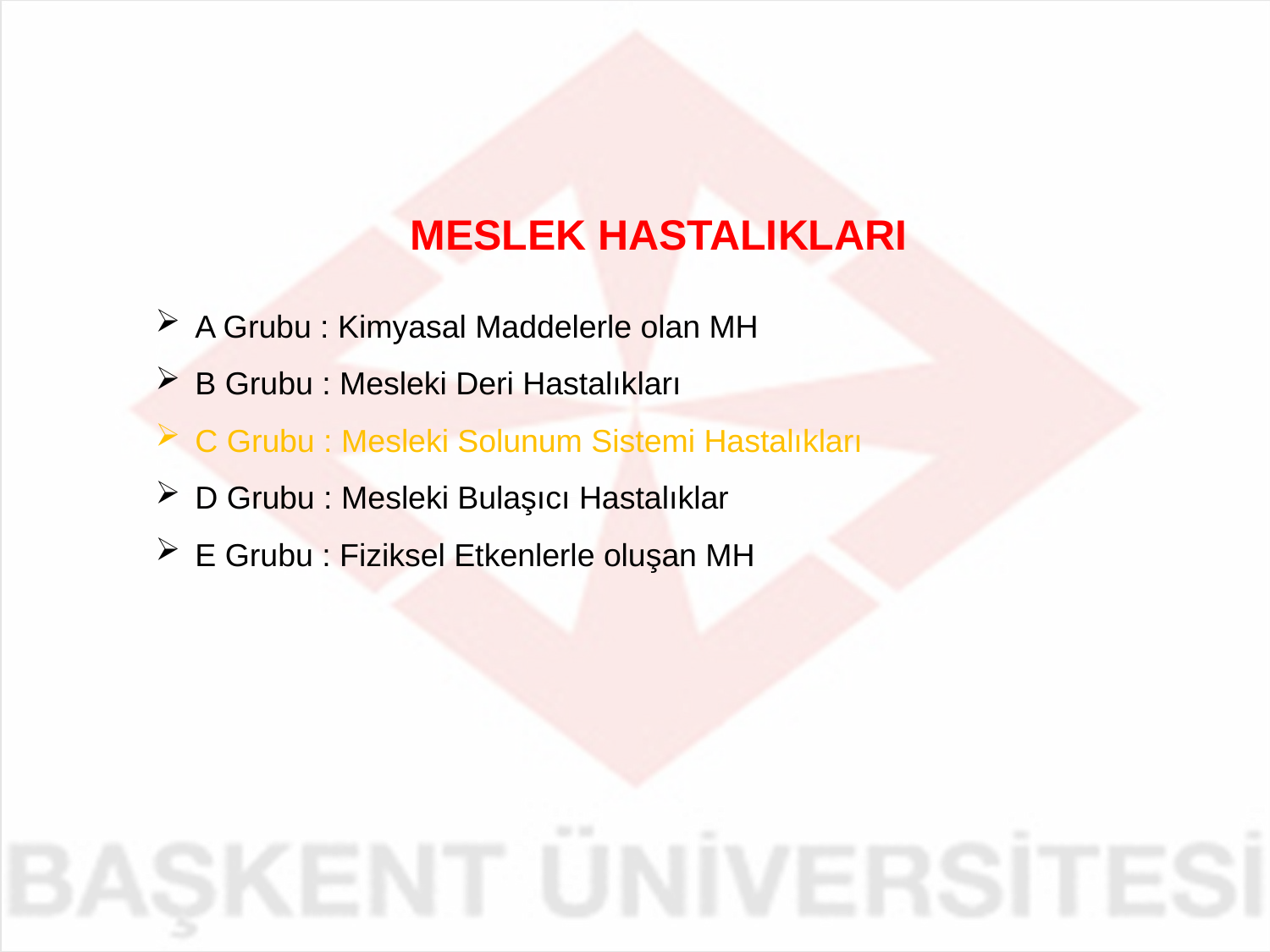

MESLEK HASTALIKLARI

A Grubu : Kimyasal Maddelerle olan MH
B Grubu : Mesleki Deri Hastalıkları
C Grubu : Mesleki Solunum Sistemi Hastalıkları
D Grubu : Mesleki Bulaşıcı Hastalıklar
E Grubu : Fiziksel Etkenlerle oluşan MH